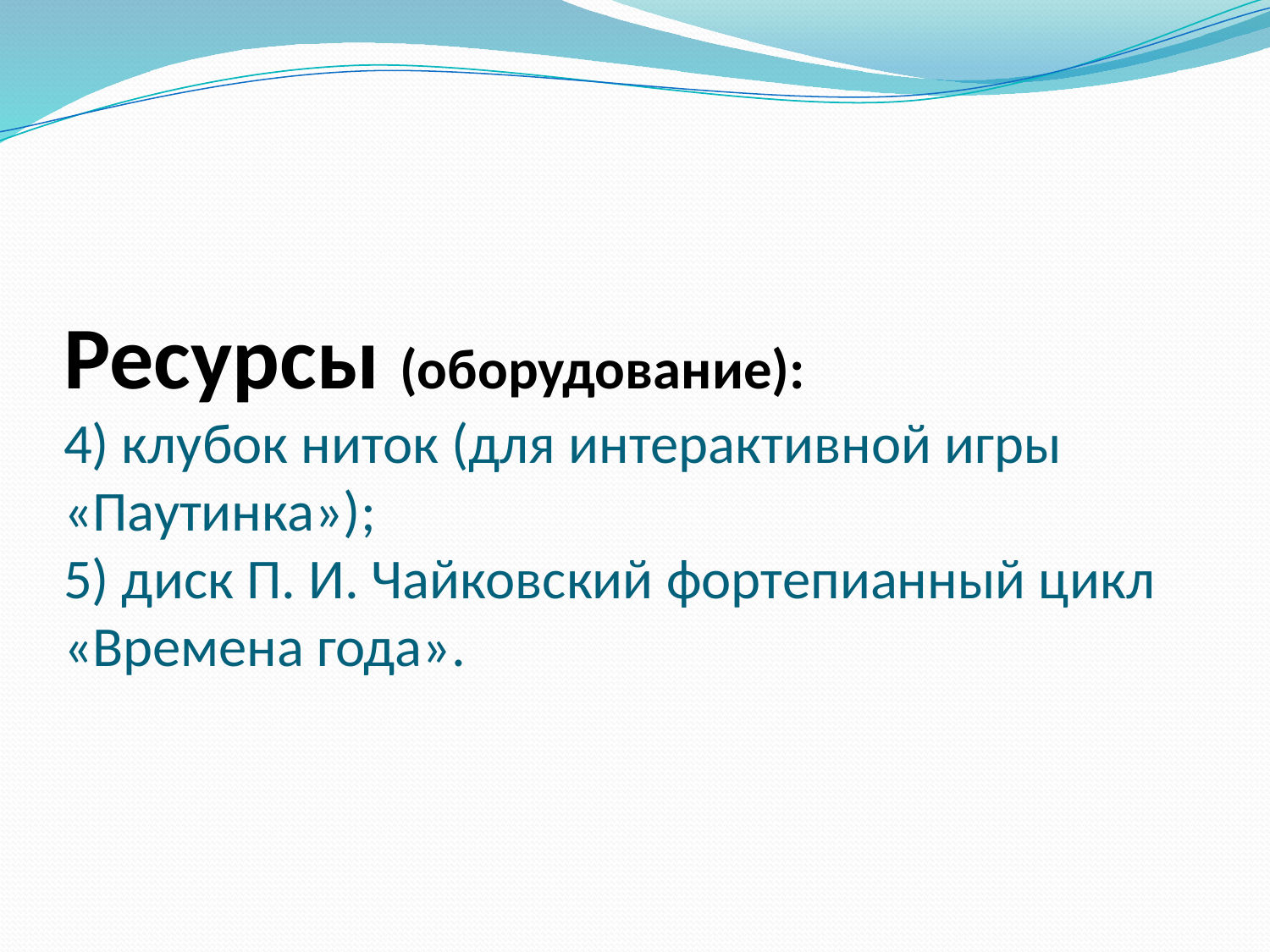

# Ресурсы (оборудование): 4) клубок ниток (для интерактивной игры «Паутинка»); 5) диск П. И. Чайковский фортепианный цикл «Времена года».